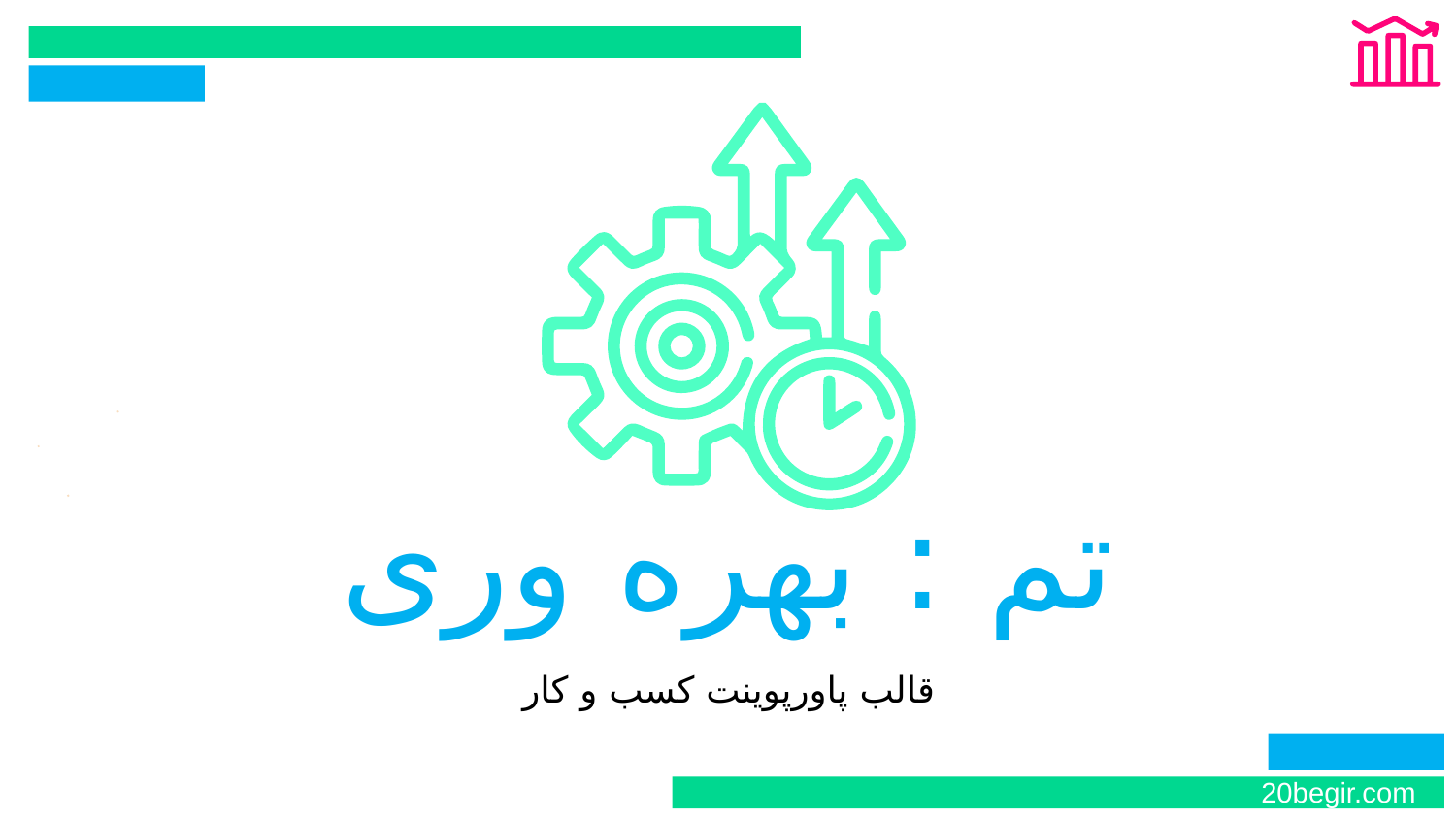

تم : بهره وری
قالب پاورپوینت کسب و کار

20begir.com